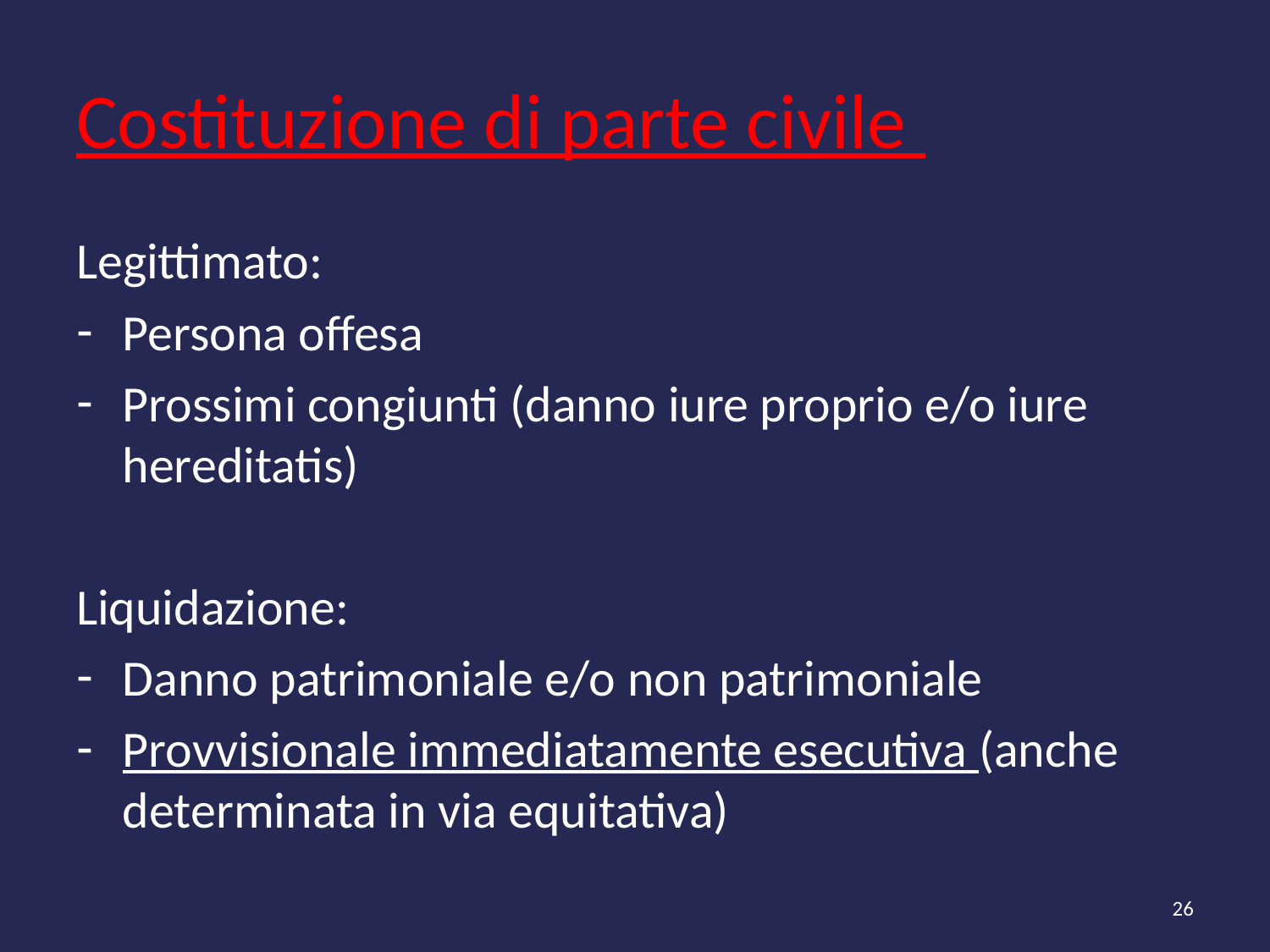

# Costituzione di parte civile
Legittimato:
Persona offesa
Prossimi congiunti (danno iure proprio e/o iure hereditatis)

Liquidazione:
Danno patrimoniale e/o non patrimoniale
Provvisionale immediatamente esecutiva (anche determinata in via equitativa)

26